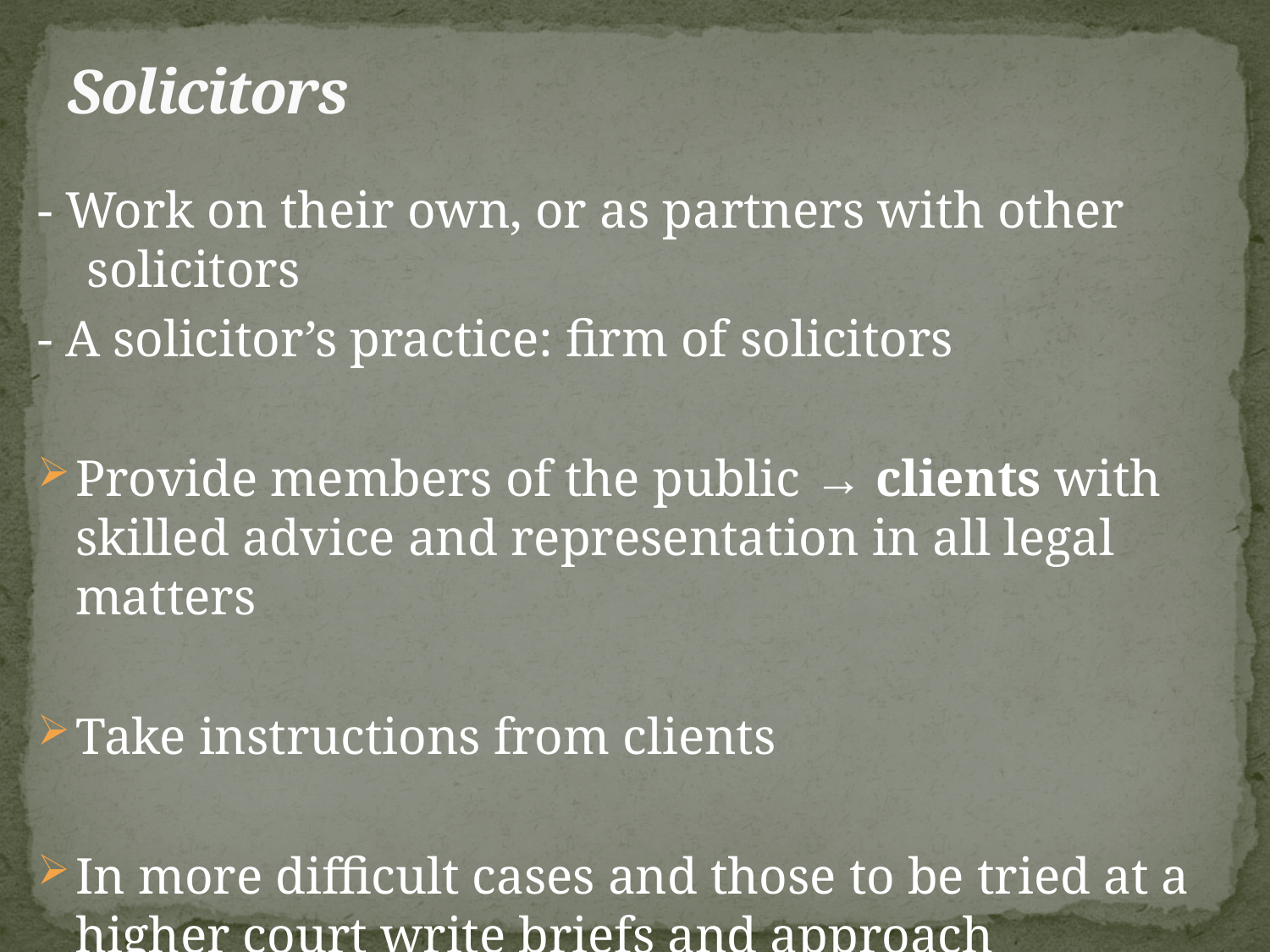

# Solicitors
- Work on their own, or as partners with other solicitors
- A solicitor’s practice: firm of solicitors

Provide members of the public → clients with skilled advice and representation in all legal matters

Take instructions from clients

In more difficult cases and those to be tried at a higher court write briefs and approach barristers